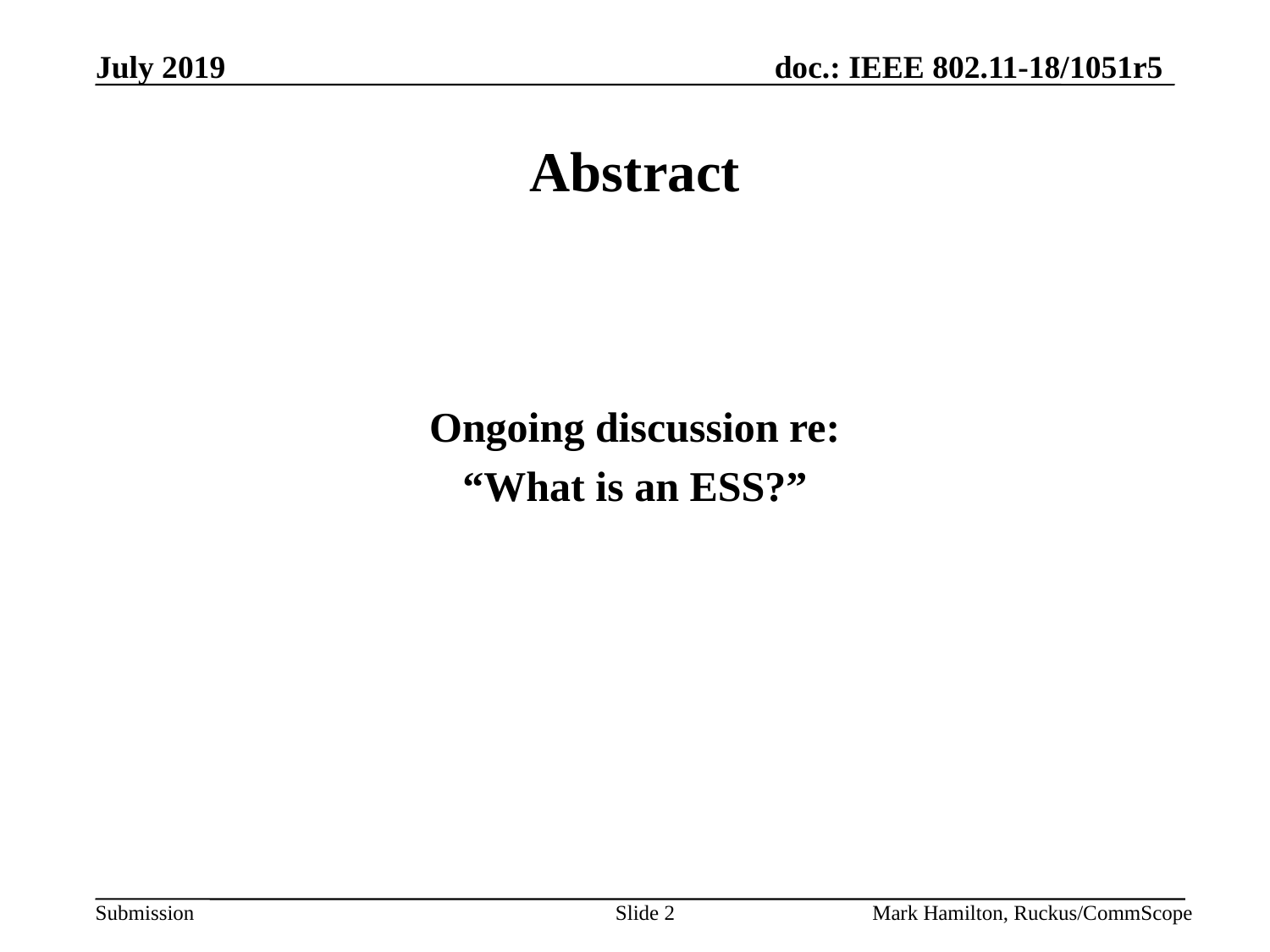

# Abstract

Ongoing discussion re:
“What is an ESS?”